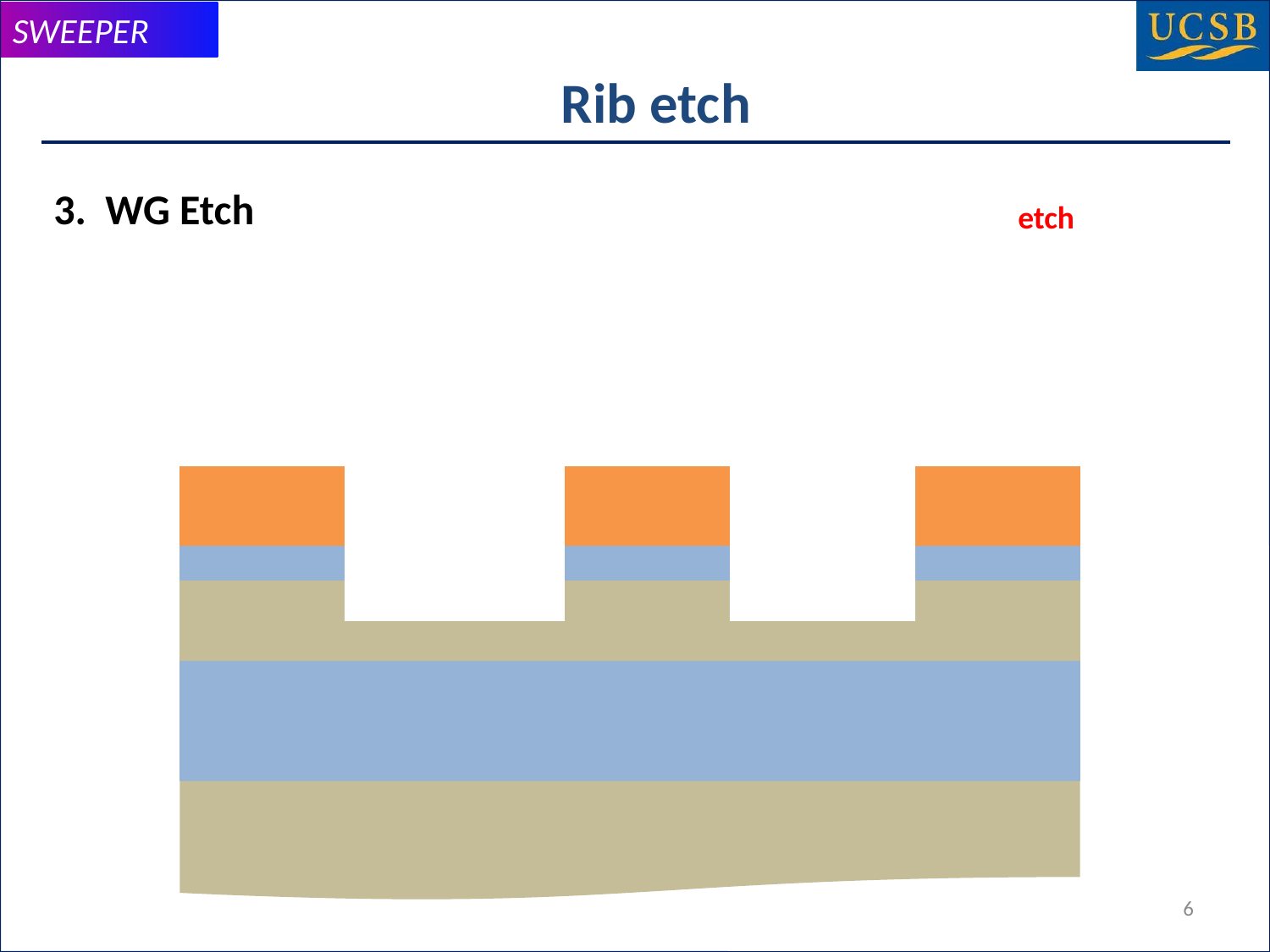

# Rib etch
3.  WG Etch
etch

6